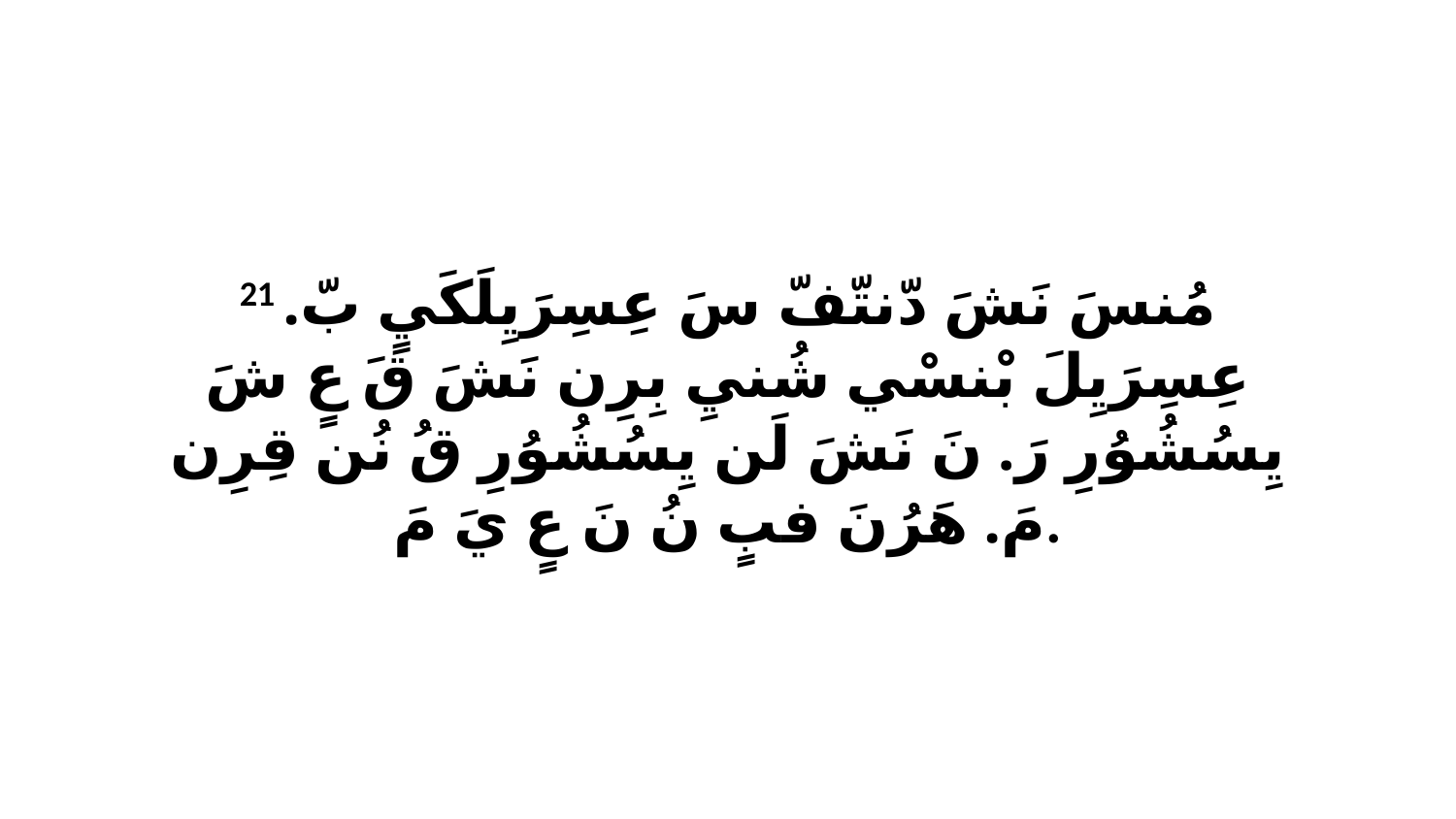

21 مُنسَ نَشَ دّنتّفّ سَ عِسِرَيِلَكَيٍ بّ. عِسِرَيِلَ بْنسْي شُنيِ بِرِن نَشَ قَ عٍ شَ يِسُشُوُرِ رَ. نَ نَشَ لَن يِسُشُوُرِ قُ نُن قِرِن مَ. هَرُنَ فبٍ نُ نَ عٍ يَ مَ.